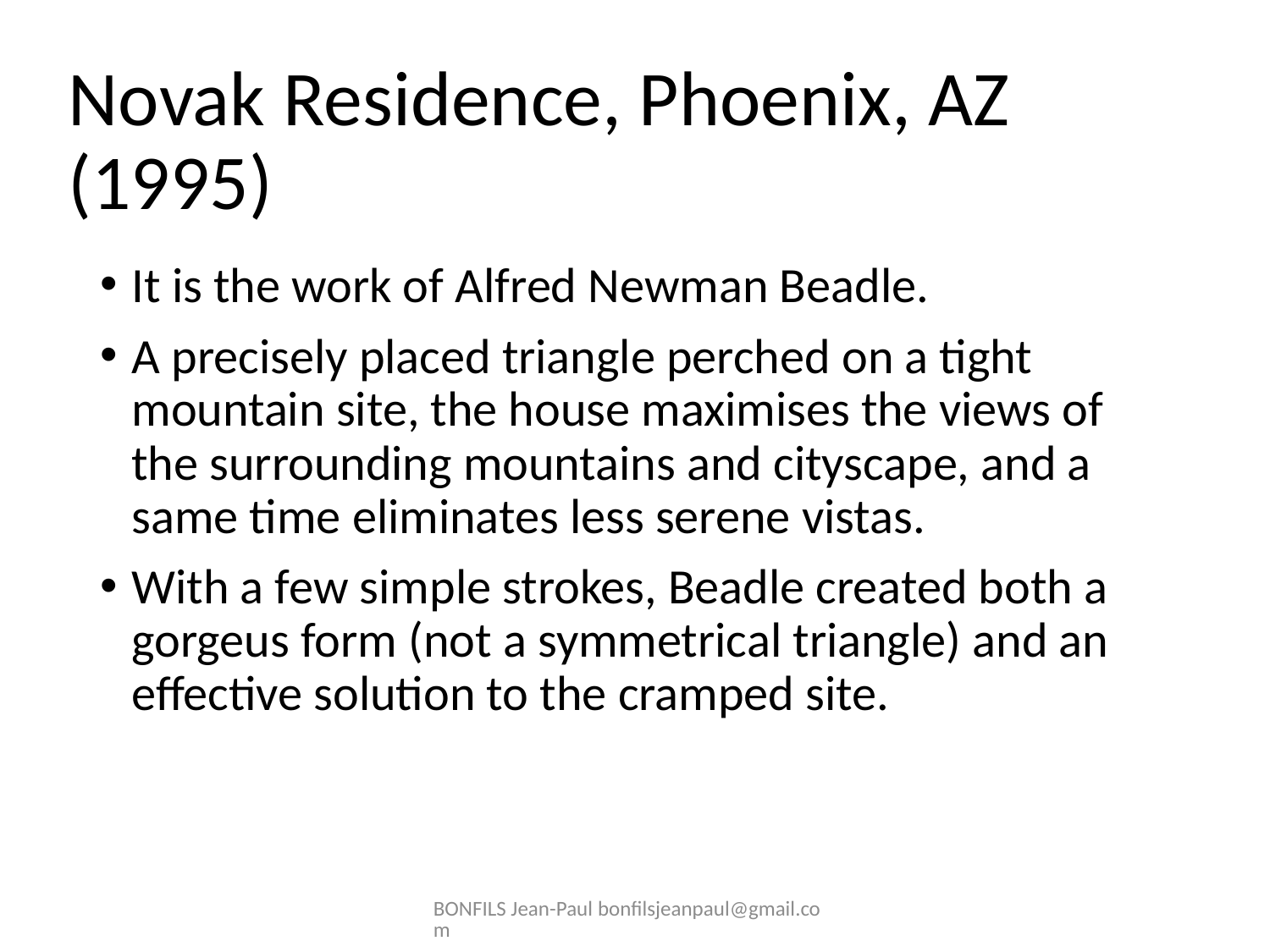

# Novak Residence, Phoenix, AZ (1995)
It is the work of Alfred Newman Beadle.
A precisely placed triangle perched on a tight mountain site, the house maximises the views of the surrounding mountains and cityscape, and a same time eliminates less serene vistas.
With a few simple strokes, Beadle created both a gorgeus form (not a symmetrical triangle) and an effective solution to the cramped site.
BONFILS Jean-Paul bonfilsjeanpaul@gmail.com